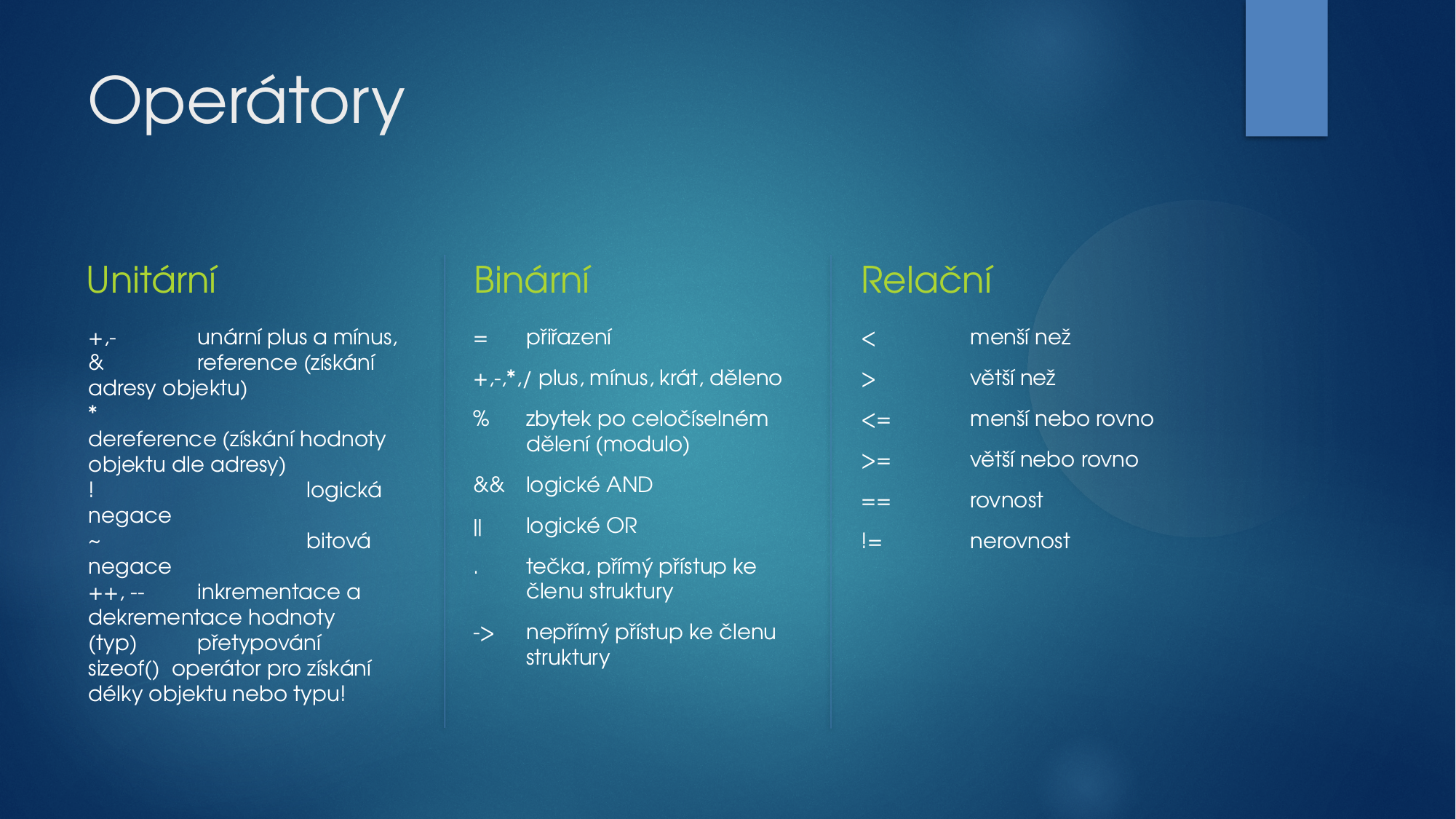

Operátory
Unitární
Binární
Relační
+,-	unární plus a mínus,
&	reference (získání adresy objektu)
*		dereference (získání hodnoty objektu dle adresy)
!		logická negace
~		bitová negace
++, --	inkrementace a dekrementace hodnoty
(typ)	přetypování
sizeof()  operátor pro získání délky objektu nebo typu!

=	přiřazení
+,-,*,/ plus, mínus, krát, děleno
%	zbytek po celočíselném dělení (modulo)
&&	logické AND
||	logické OR
.	tečka, přímý přístup ke členu struktury
->	nepřímý přístup ke členu struktury
<	menší než
>	větší než
<=	menší nebo rovno
>=	větší nebo rovno
==	rovnost
!=	nerovnost